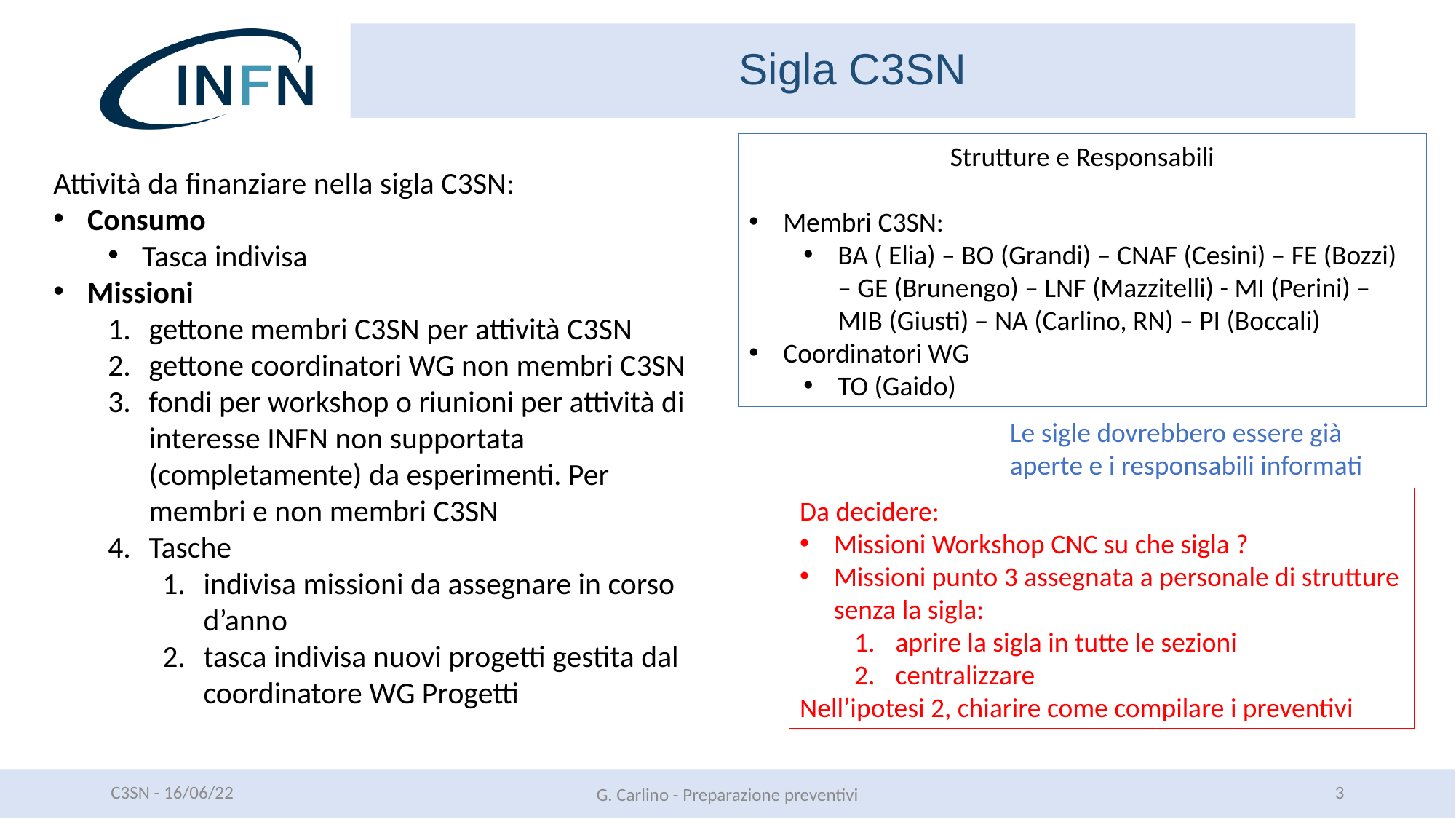

Sigla C3SN
Strutture e Responsabili

Membri C3SN:
BA ( Elia) – BO (Grandi) – CNAF (Cesini) – FE (Bozzi) – GE (Brunengo) – LNF (Mazzitelli) - MI (Perini) – MIB (Giusti) – NA (Carlino, RN) – PI (Boccali)
Coordinatori WG
TO (Gaido)
Attività da finanziare nella sigla C3SN:
Consumo
Tasca indivisa
Missioni
gettone membri C3SN per attività C3SN
gettone coordinatori WG non membri C3SN
fondi per workshop o riunioni per attività di interesse INFN non supportata (completamente) da esperimenti. Per membri e non membri C3SN
Tasche
indivisa missioni da assegnare in corso d’anno
tasca indivisa nuovi progetti gestita dal coordinatore WG Progetti
Le sigle dovrebbero essere già aperte e i responsabili informati
Da decidere:
Missioni Workshop CNC su che sigla ?
Missioni punto 3 assegnata a personale di strutture senza la sigla:
aprire la sigla in tutte le sezioni
centralizzare
Nell’ipotesi 2, chiarire come compilare i preventivi
C3SN - 16/06/22
3
G. Carlino - Preparazione preventivi